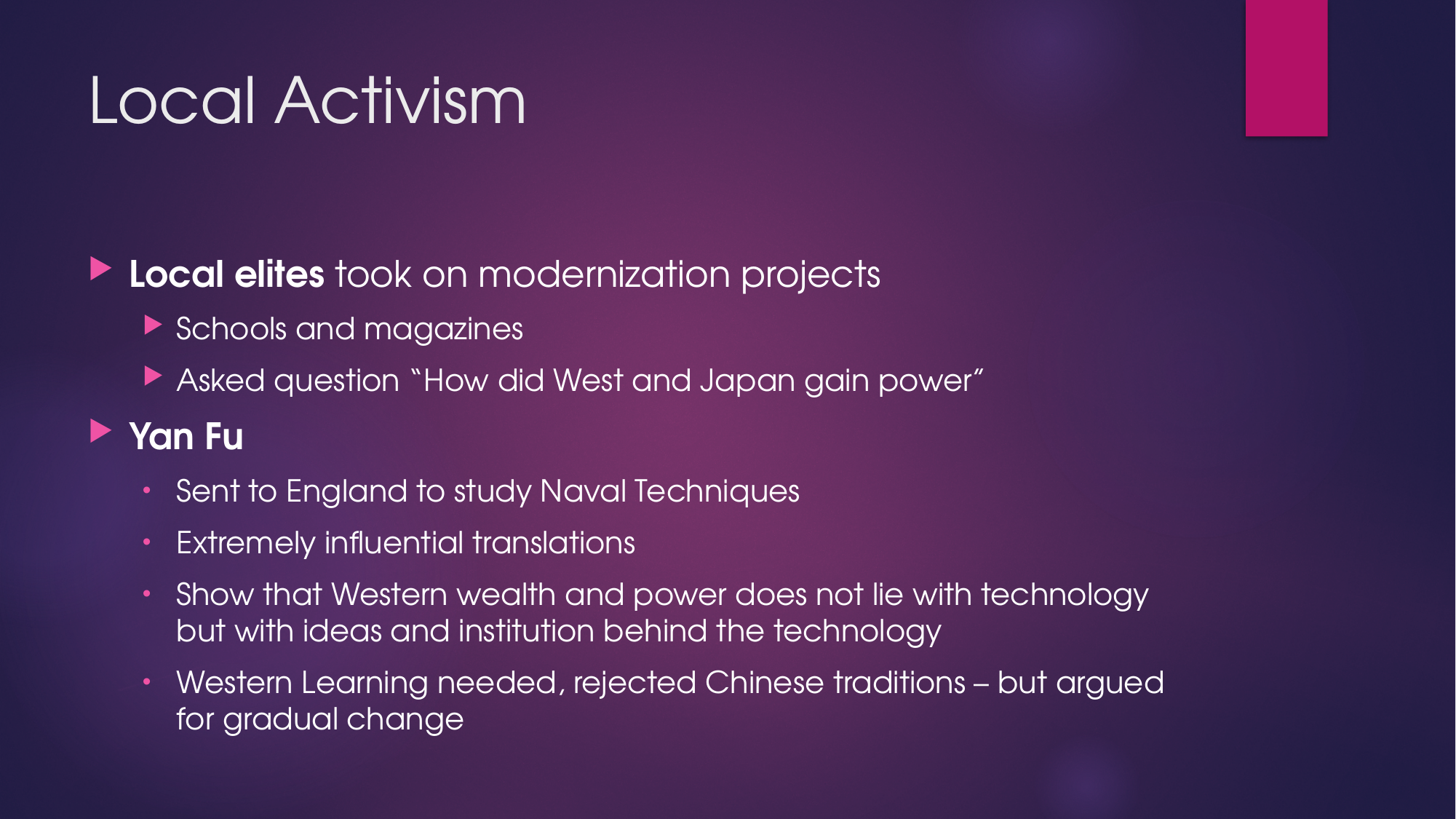

# Local Activism
Local elites took on modernization projects
Schools and magazines
Asked question “How did West and Japan gain power”
Yan Fu
Sent to England to study Naval Techniques
Extremely influential translations
Show that Western wealth and power does not lie with technology but with ideas and institution behind the technology
Western Learning needed, rejected Chinese traditions – but argued for gradual change